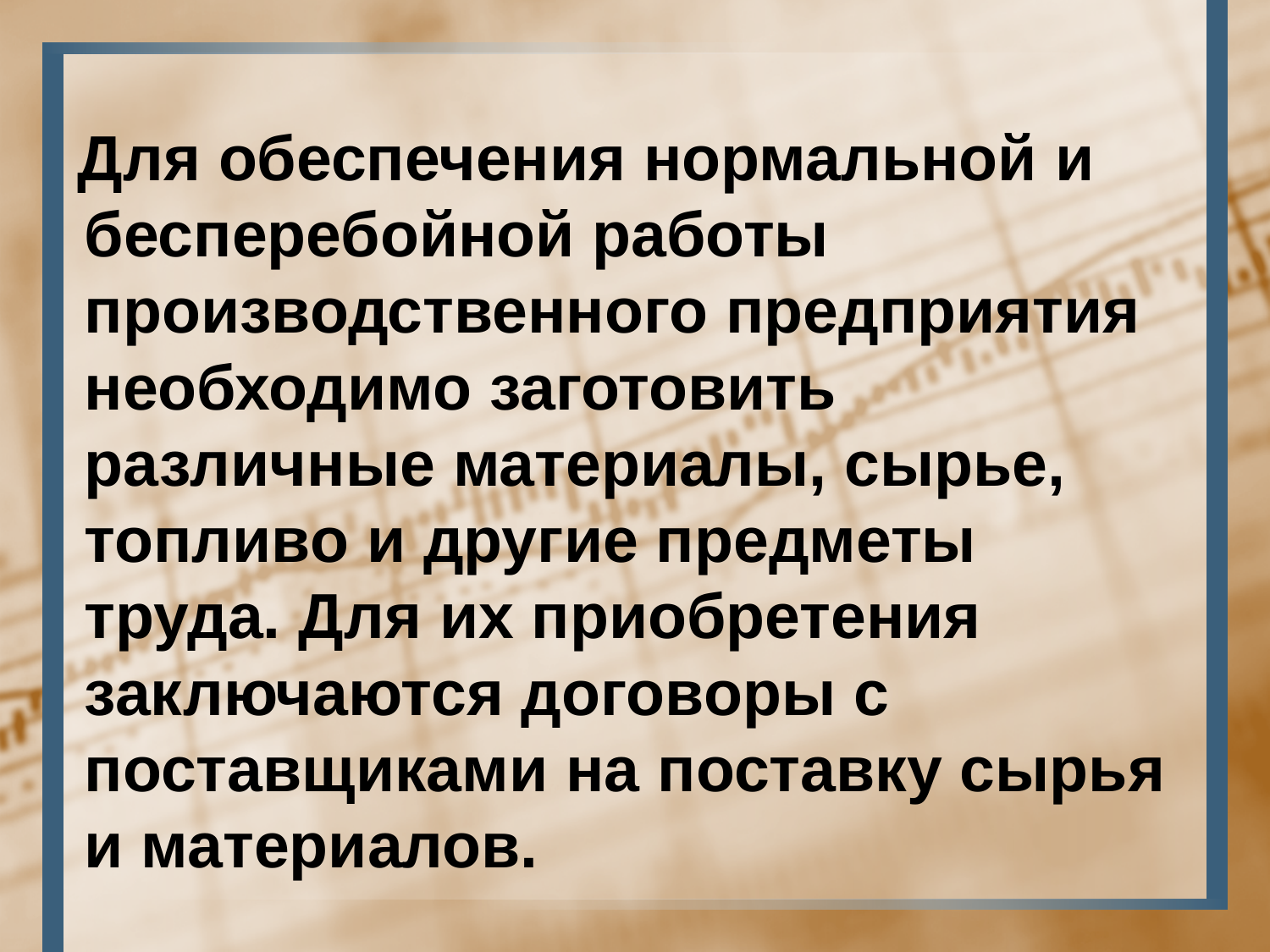

Для обеспечения нормальной и бесперебойной работы производственного предприятия необходимо заготовить различные материалы, сырье, топливо и другие предметы труда. Для их приобретения заключаются договоры с поставщиками на поставку сырья и материалов.